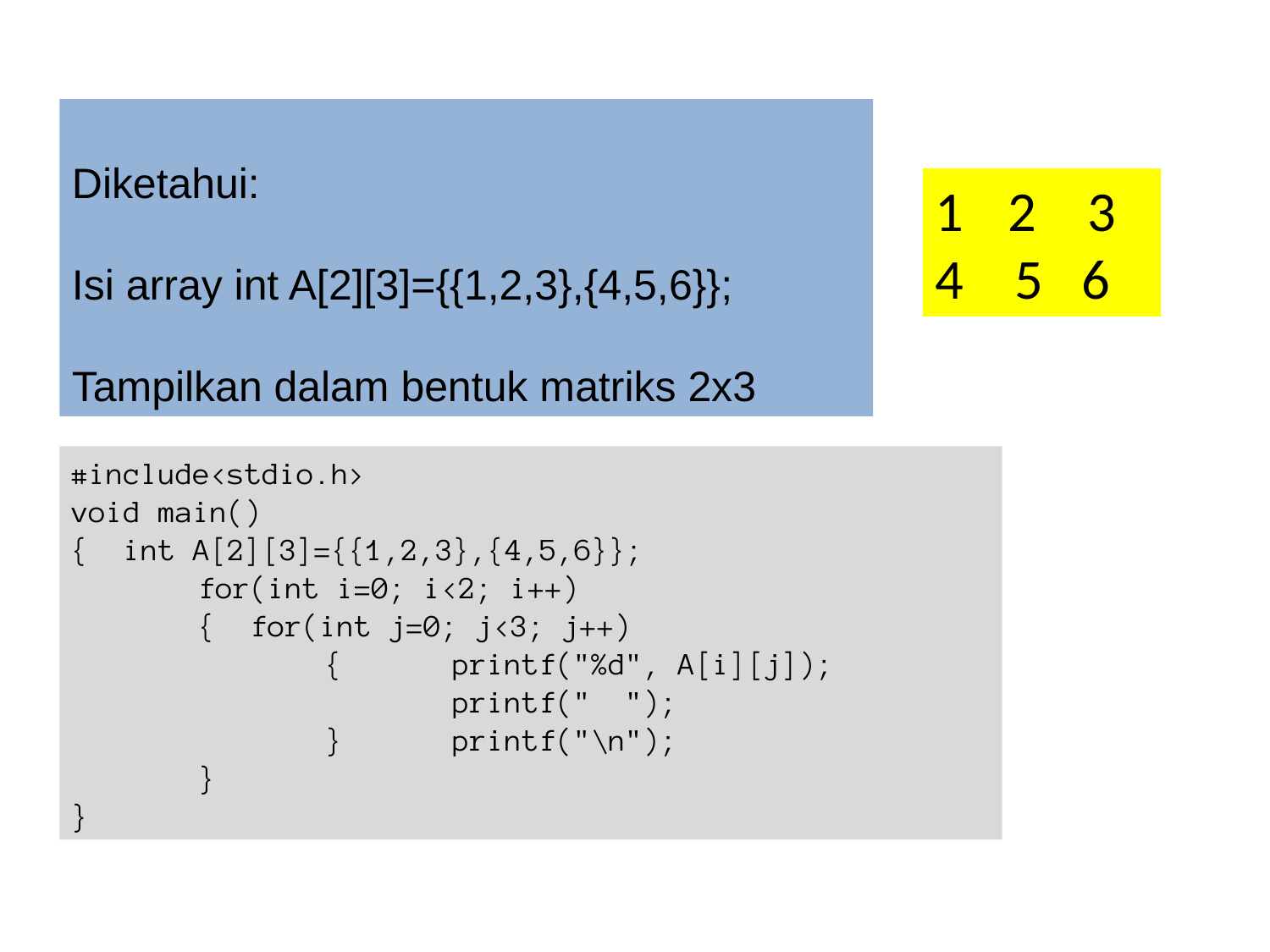

Diketahui:
Isi array int A[2][3]={{1,2,3},{4,5,6}};
Tampilkan dalam bentuk matriks 2x3
  2    3
4    5   6
#include<stdio.h>
void main()
{  int A[2][3]={{1,2,3},{4,5,6}};
	for(int i=0; i<2; i++)
	{  for(int j=0; j<3; j++)
		{ 	printf("%d", A[i][j]);
			printf("  ");
		} 	printf("\n");
	}
}